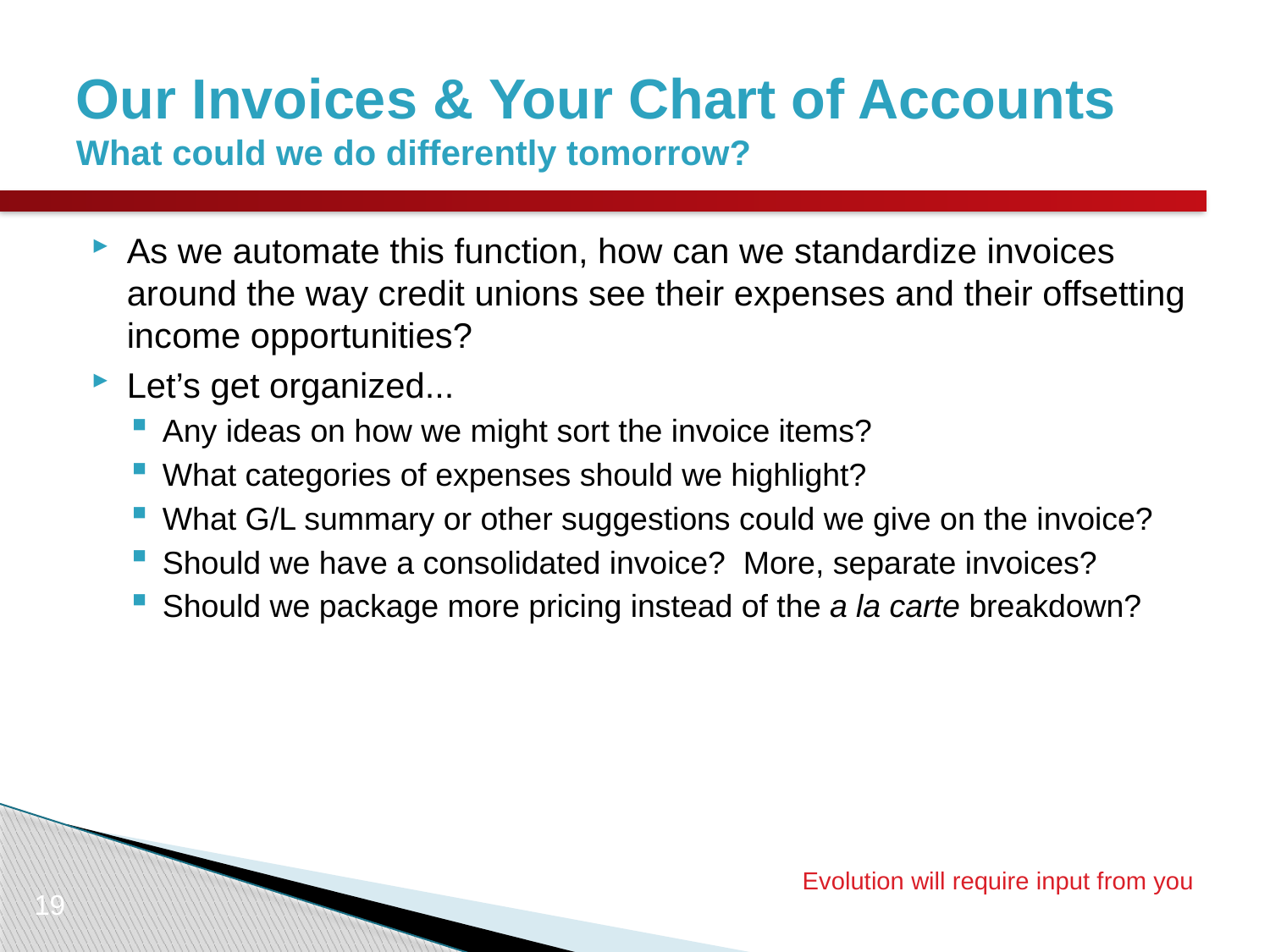

# Our Invoices & Your Chart of Accounts What could we do differently tomorrow?
As we automate this function, how can we standardize invoices around the way credit unions see their expenses and their offsetting income opportunities?
Let’s get organized...
Any ideas on how we might sort the invoice items?
What categories of expenses should we highlight?
What G/L summary or other suggestions could we give on the invoice?
Should we have a consolidated invoice?  More, separate invoices?
Should we package more pricing instead of the a la carte breakdown?
Evolution will require input from you
19